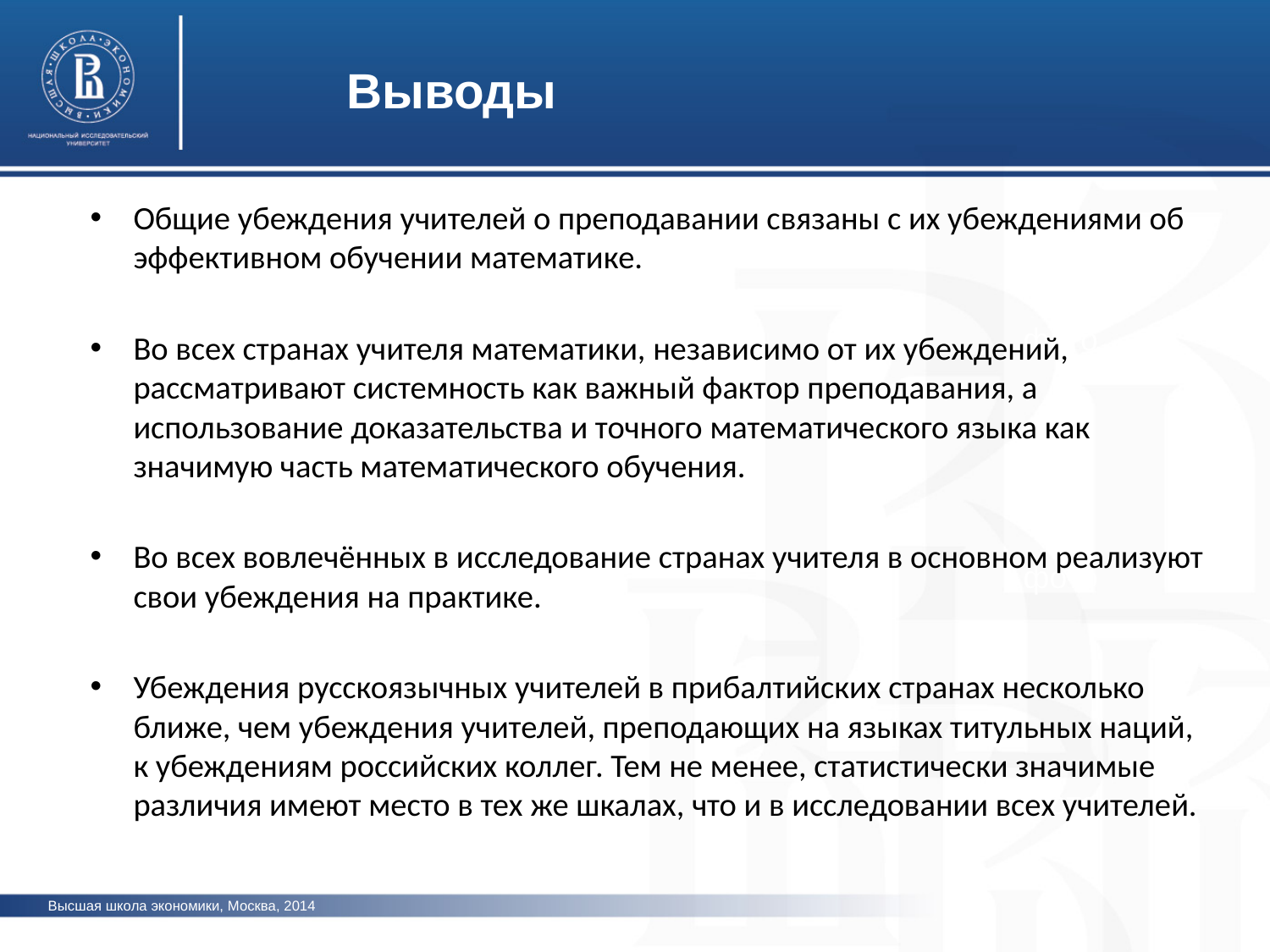

Выводы
Общие убеждения учителей о преподавании связаны с их убеждениями об эффективном обучении математике.

Во всех странах учителя математики, независимо от их убеждений, рассматривают системность как важный фактор преподавания, а использование доказательства и точного математического языка как значимую часть математического обучения.

Во всех вовлечённых в исследование странах учителя в основном реализуют свои убеждения на практике.

Убеждения русскоязычных учителей в прибалтийских странах несколько ближе, чем убеждения учителей, преподающих на языках титульных наций,  к убеждениям российских коллег. Тем не менее, статистически значимые различия имеют место в тех же шкалах, что и в исследовании всех учителей.

фото
фото
фото
Высшая школа экономики, Москва, 2014